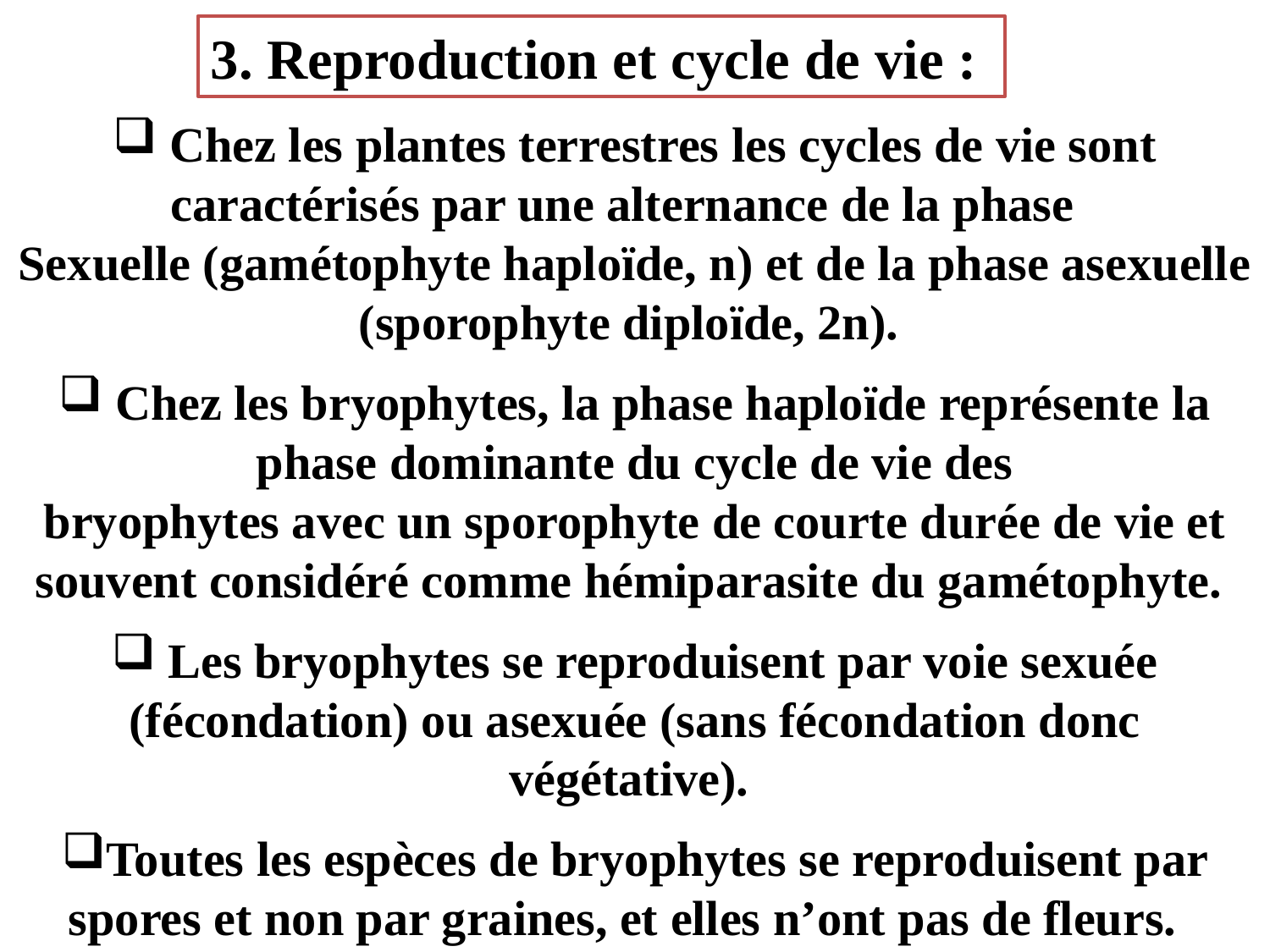

3. Reproduction et cycle de vie :
 Chez les plantes terrestres les cycles de vie sont caractérisés par une alternance de la phase
Sexuelle (gamétophyte haploïde, n) et de la phase asexuelle (sporophyte diploïde, 2n).

 Chez les bryophytes, la phase haploïde représente la phase dominante du cycle de vie des
bryophytes avec un sporophyte de courte durée de vie et souvent considéré comme hémiparasite du gamétophyte.

 Les bryophytes se reproduisent par voie sexuée (fécondation) ou asexuée (sans fécondation donc végétative).

Toutes les espèces de bryophytes se reproduisent par spores et non par graines, et elles n’ont pas de fleurs.